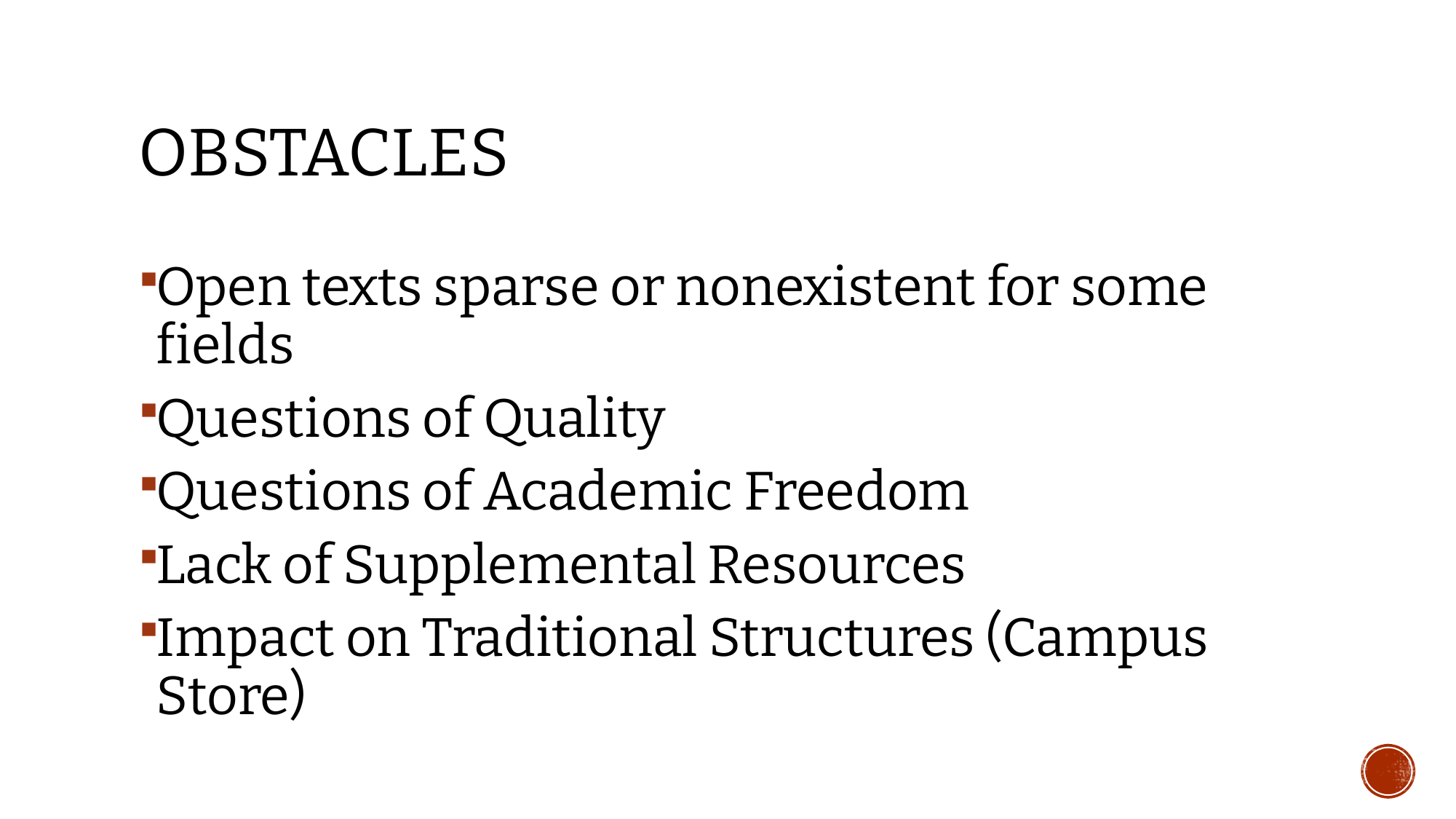

# Obstacles
Open texts sparse or nonexistent for some fields
Questions of Quality
Questions of Academic Freedom
Lack of Supplemental Resources
Impact on Traditional Structures (Campus Store)